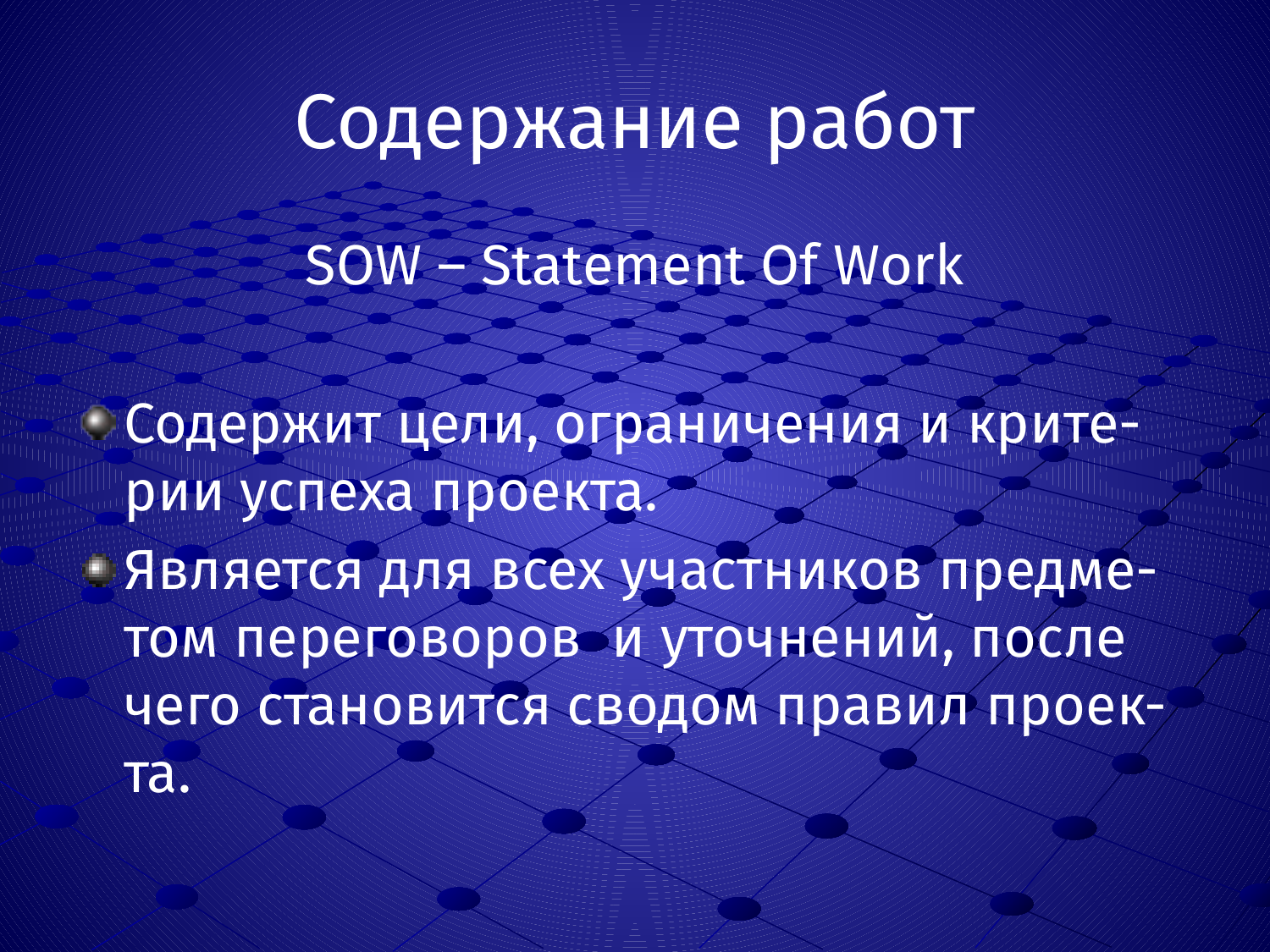

# Содержание работ
SOW – Statement Of Work

Содержит цели, ограничения и крите-рии успеха проекта.
Является для всех участников предме-том переговоров  и уточнений, после чего становится сводом правил проек-та.